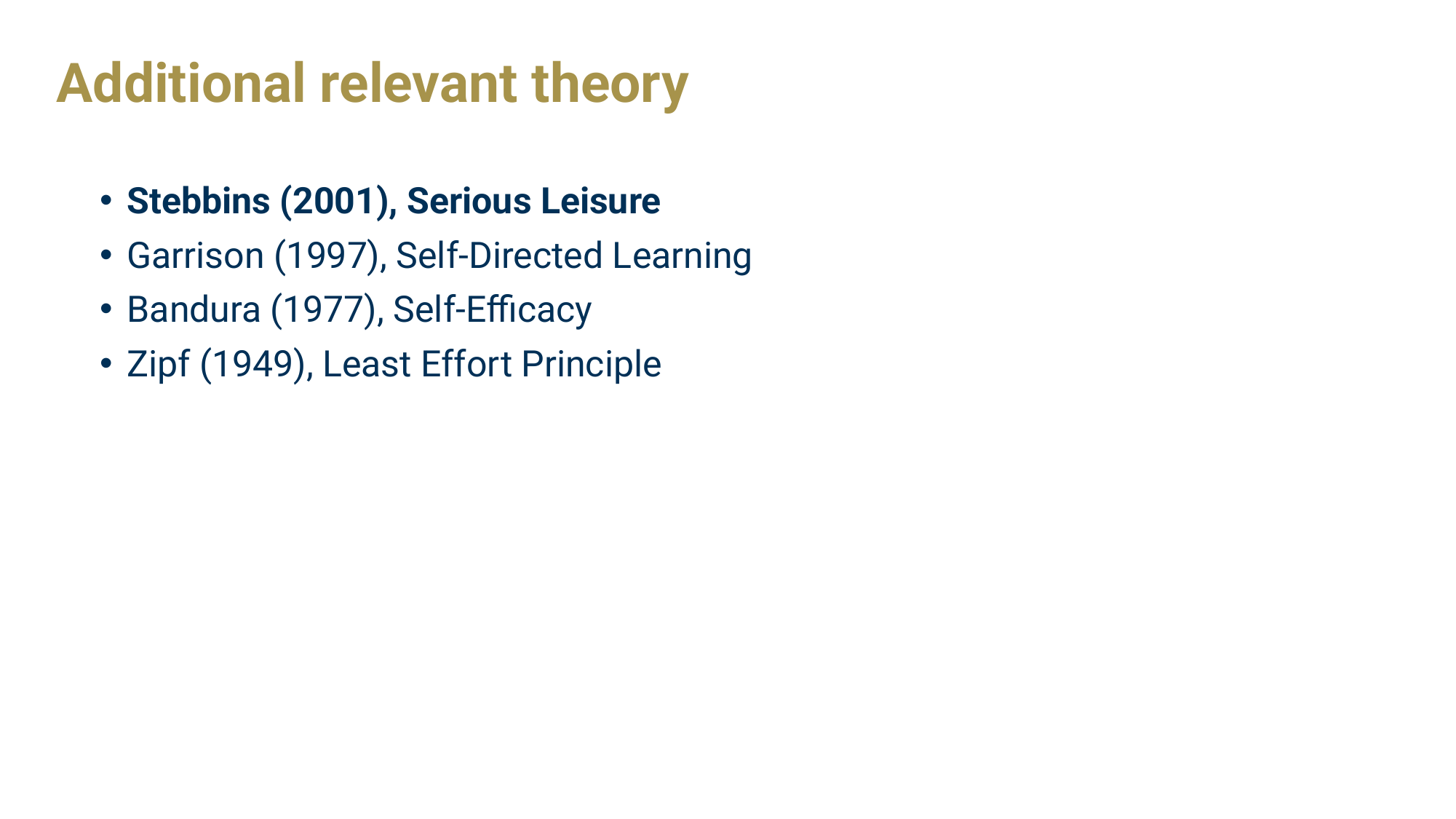

# Additional relevant theory
Stebbins (2001), Serious Leisure
Garrison (1997), Self-Directed Learning
Bandura (1977), Self-Efficacy
Zipf (1949), Least Effort Principle